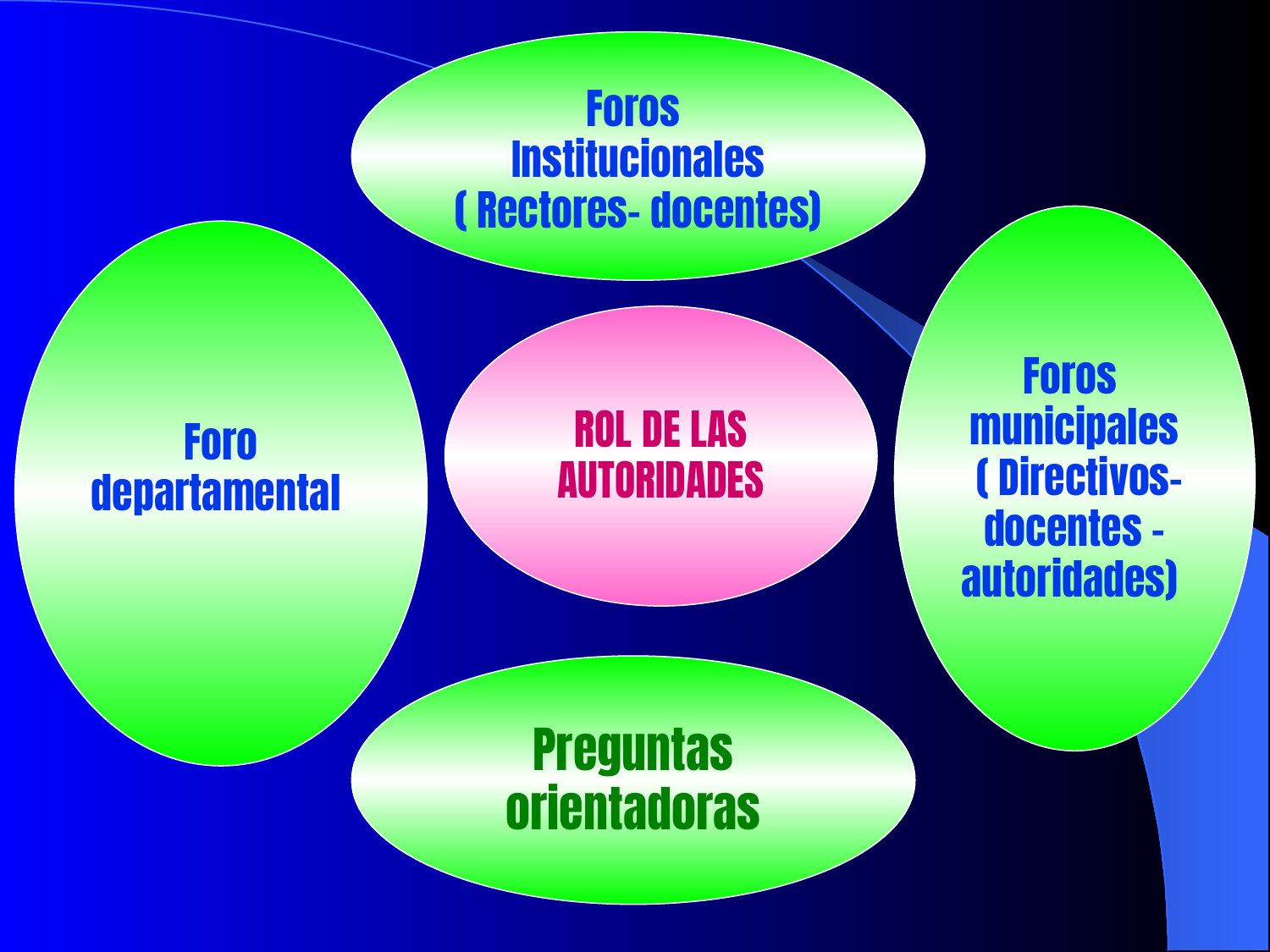

Foros
Institucionales
 ( Rectores- docentes)

Foros
municipales
 ( Directivos- docentes -autoridades)

Foro
departamental

ROL DE LAS AUTORIDADES

Preguntas orientadoras